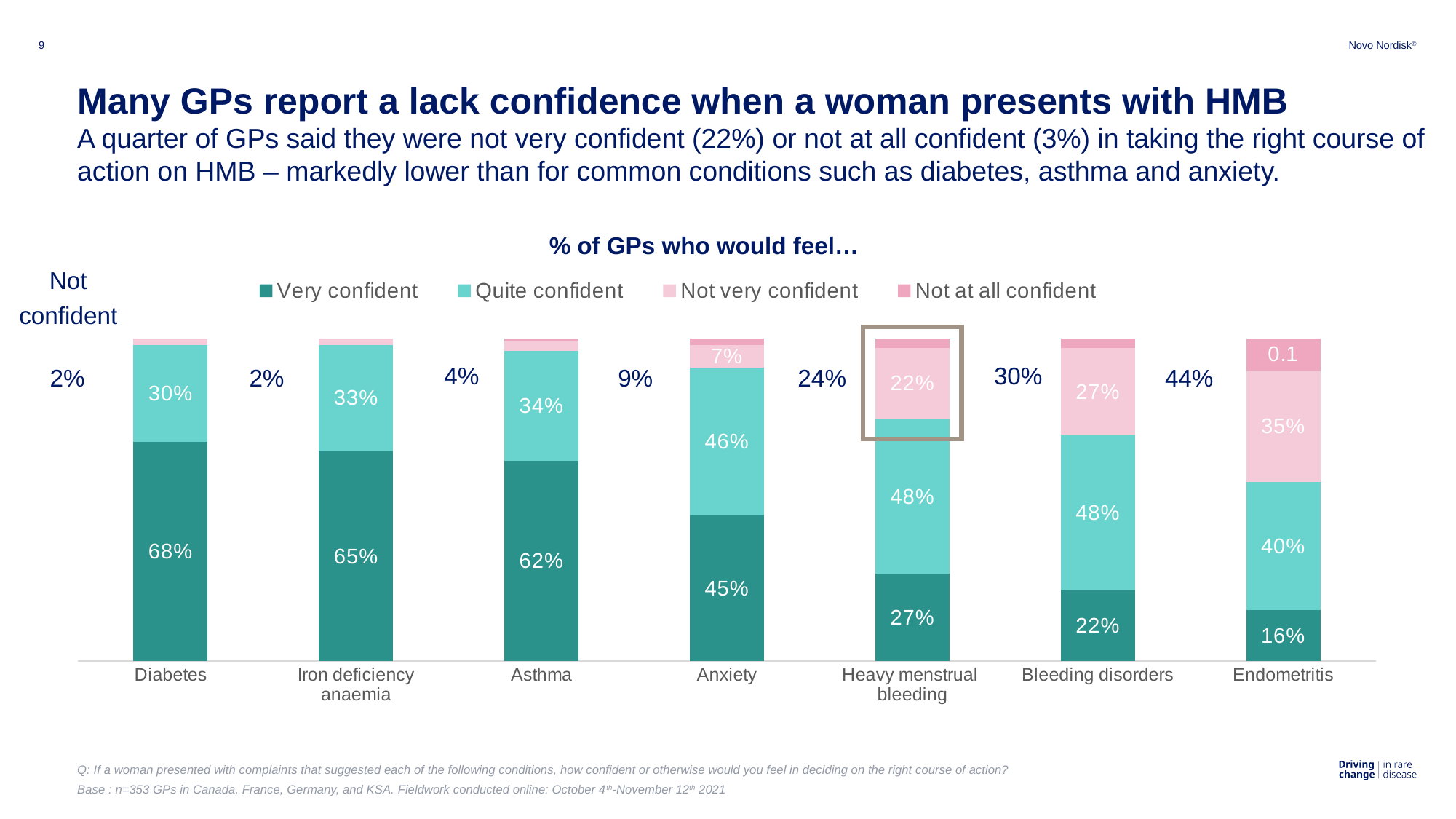

9

# Many GPs report a lack confidence when a woman presents with HMB A quarter of GPs said they were not very confident (22%) or not at all confident (3%) in taking the right course of action on HMB – markedly lower than for common conditions such as diabetes, asthma and anxiety.
% of GPs who would feel…

### Chart

| Category | Very confident | Quite confident | Not very confident | Not at all confident |
|---|---|---|---|---|
| Diabetes | 0.68 | 0.3 | 0.02 | None |
| Iron deficiency anaemia | 0.65 | 0.33 | 0.02 | None |
| Asthma | 0.62 | 0.34 | 0.03 | 0.01 |
| Anxiety | 0.45 | 0.46 | 0.07 | 0.02 |
| Heavy menstrual
bleeding | 0.27 | 0.48 | 0.22 | 0.03 |
| Bleeding disorders | 0.22 | 0.48 | 0.27 | 0.03 |
| Endometritis | 0.16 | 0.4 | 0.35 | 0.1 |
Not confident

4%
30%
2%
2%
9%
24%
44%
Q: If a woman presented with complaints that suggested each of the following conditions, how confident or otherwise would you feel in deciding on the right course of action?
Base : n=353 GPs in Canada, France, Germany, and KSA. Fieldwork conducted online: October 4th-November 12th 2021